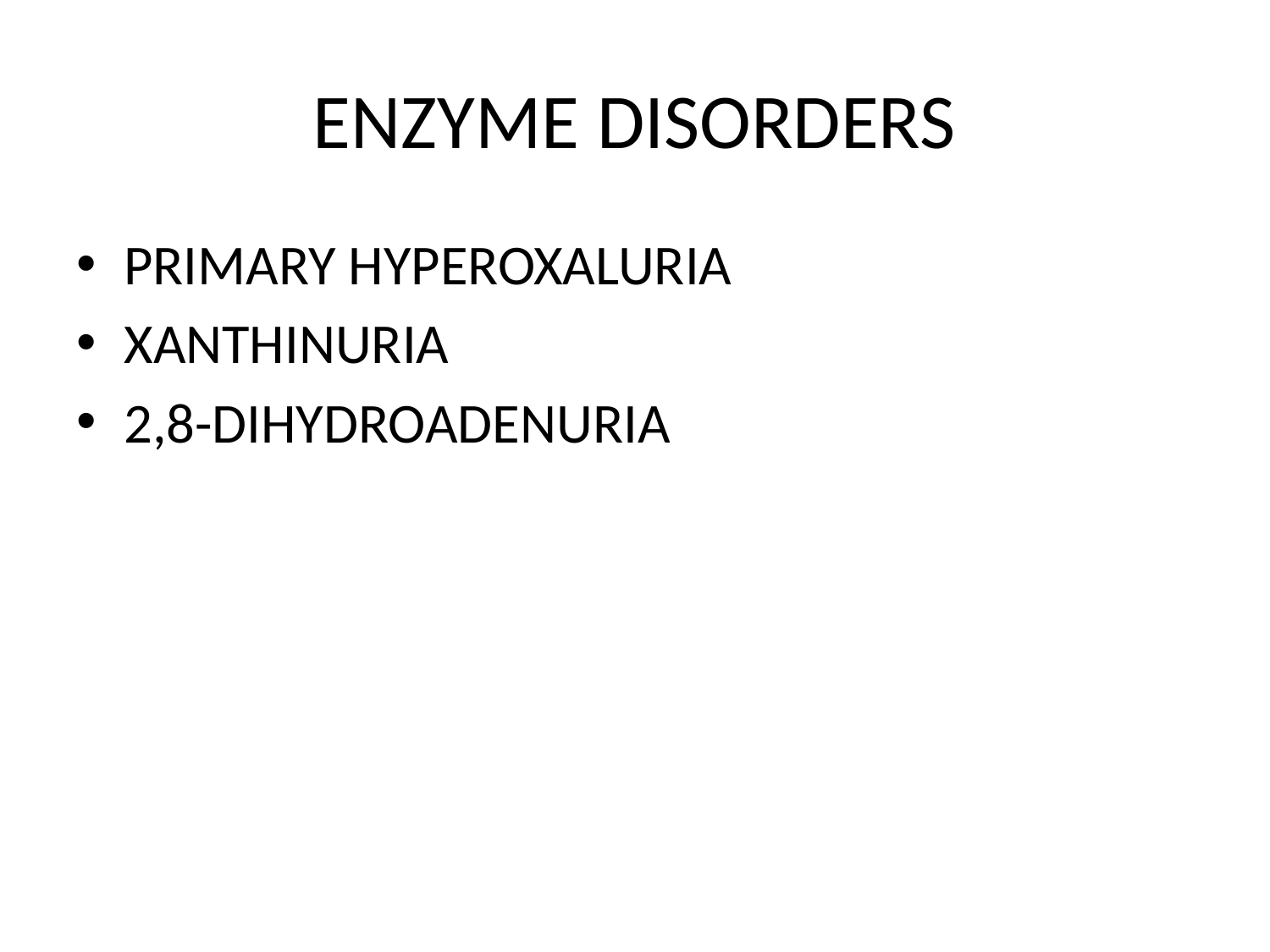

# ENZYME DISORDERS
PRIMARY HYPEROXALURIA
XANTHINURIA
2,8-DIHYDROADENURIA